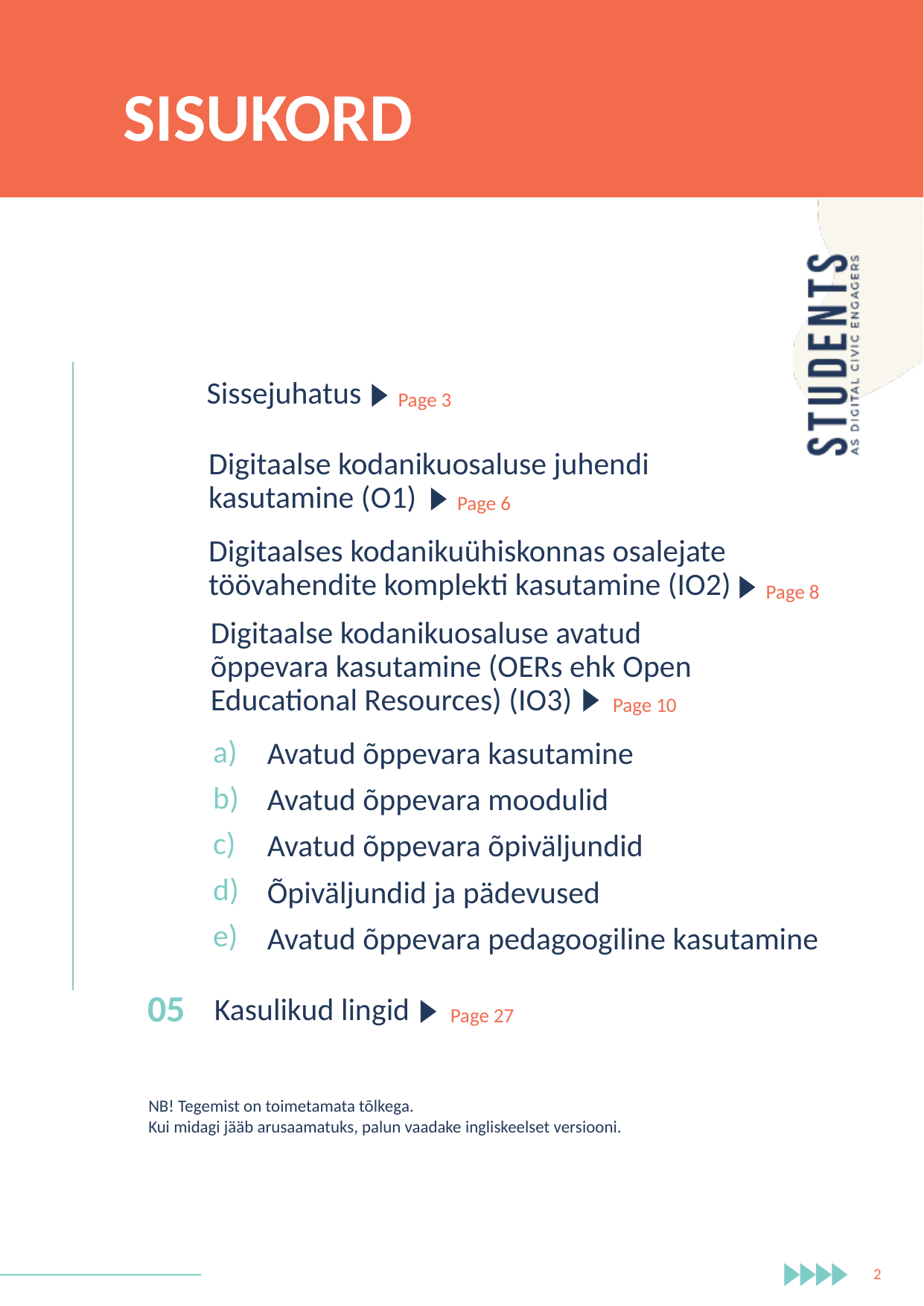

SISUKORD

Sissejuhatus
Page 3

Digitaalse kodanikuosaluse juhendi kasutamine (O1)
Page 6

Digitaalses kodanikuühiskonnas osalejate töövahendite komplekti kasutamine (IO2)
Page 8

Digitaalse kodanikuosaluse avatud õppevara kasutamine (OERs ehk Open Educational Resources) (IO3)
Page 10

a)

b)

Avatud õppevara kasutamine
Avatud õppevara moodulid
Avatud õppevara õpiväljundid
Õpiväljundid ja pädevused
Avatud õppevara pedagoogiline kasutamine

c)

d)

e)

05
Kasulikud lingid
Page 27

NB! Tegemist on toimetamata tõlkega.
Kui midagi jääb arusaamatuks, palun vaadake ingliskeelset versiooni.